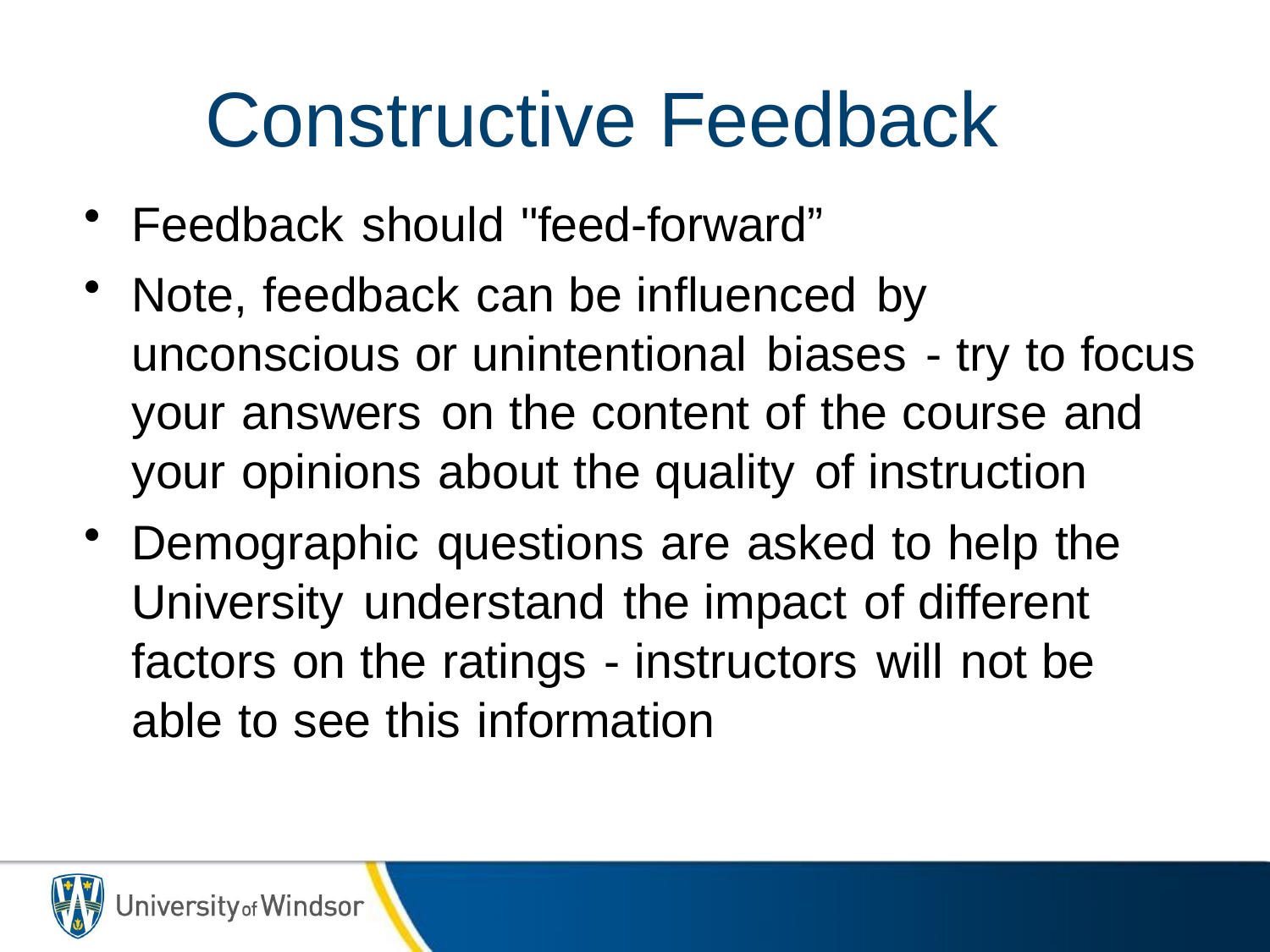

# Constructive Feedback
Feedback should "feed-forward”
Note, feedback can be influenced by unconscious or unintentional biases - try to focus your answers on the content of the course and your opinions about the quality of instruction
Demographic questions are asked to help the University understand the impact of different factors on the ratings - instructors will not be able to see this information